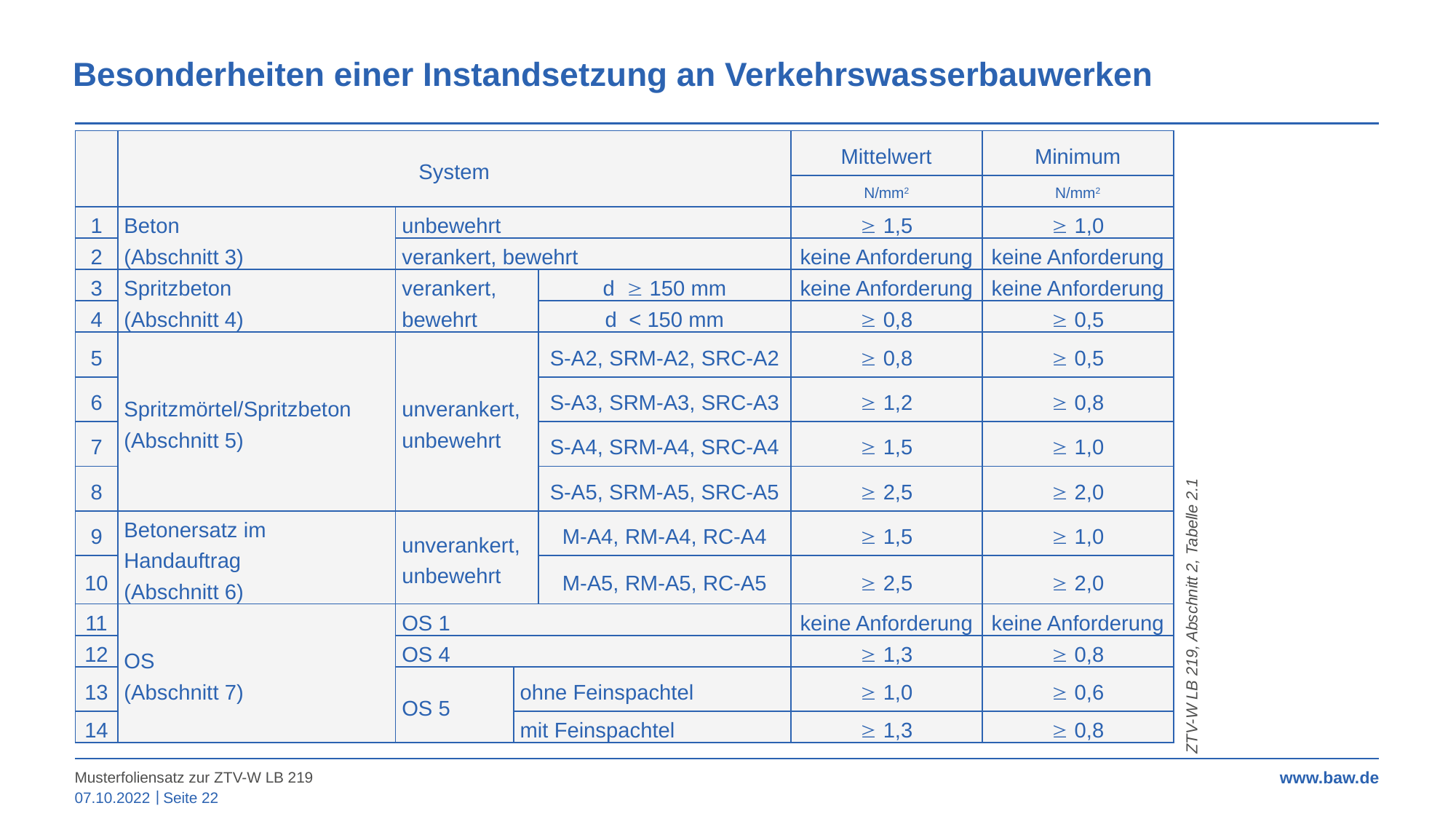

Besonderheiten einer Instandsetzung an Verkehrswasserbauwerken
|  | System |  |  |  | Mittelwert | Minimum |
| --- | --- | --- | --- | --- | --- | --- |
|  |  |  |  |  | N/mm2 | N/mm2 |
| 1 | Beton (Abschnitt 3) | unbewehrt |  |  | ≥ 1,5 | ≥ 1,0 |
| 2 |  | verankert, bewehrt |  |  | keine Anforderung | keine Anforderung |
| 3 | Spritzbeton (Abschnitt 4) | verankert, bewehrt |  | d ≥ 150 mm | keine Anforderung | keine Anforderung |
| 4 |  |  |  | d < 150 mm | ≥ 0,8 | ≥ 0,5 |
| 5 | Spritzmörtel/Spritzbeton (Abschnitt 5) | unverankert, unbewehrt |  | S-A2, SRM-A2, SRC-A2 | ≥ 0,8 | ≥ 0,5 |
| 6 |  |  |  | S-A3, SRM-A3, SRC-A3 | ≥ 1,2 | ≥ 0,8 |
| 7 |  |  |  | S-A4, SRM-A4, SRC-A4 | ≥ 1,5 | ≥ 1,0 |
| 8 |  |  |  | S-A5, SRM-A5, SRC-A5 | ≥ 2,5 | ≥ 2,0 |
| 9 | Betonersatz im Handauftrag (Abschnitt 6) | unverankert, unbewehrt |  | M-A4, RM-A4, RC-A4 | ≥ 1,5 | ≥ 1,0 |
| 10 |  |  |  | M-A5, RM-A5, RC-A5 | ≥ 2,5 | ≥ 2,0 |
| 11 | OS (Abschnitt 7) | OS 1 |  |  | keine Anforderung | keine Anforderung |
| 12 |  | OS 4 |  |  | ≥ 1,3 | ≥ 0,8 |
| 13 |  | OS 5 | ohne Feinspachtel |  | ≥ 1,0 | ≥ 0,6 |
| 14 |  |  | mit Feinspachtel |  | ≥ 1,3 | ≥ 0,8 |
ZTV-W LB 219, Abschnitt 2, Tabelle 2.1

Musterfoliensatz zur ZTV-W LB 219
07.10.2022
Seite 22